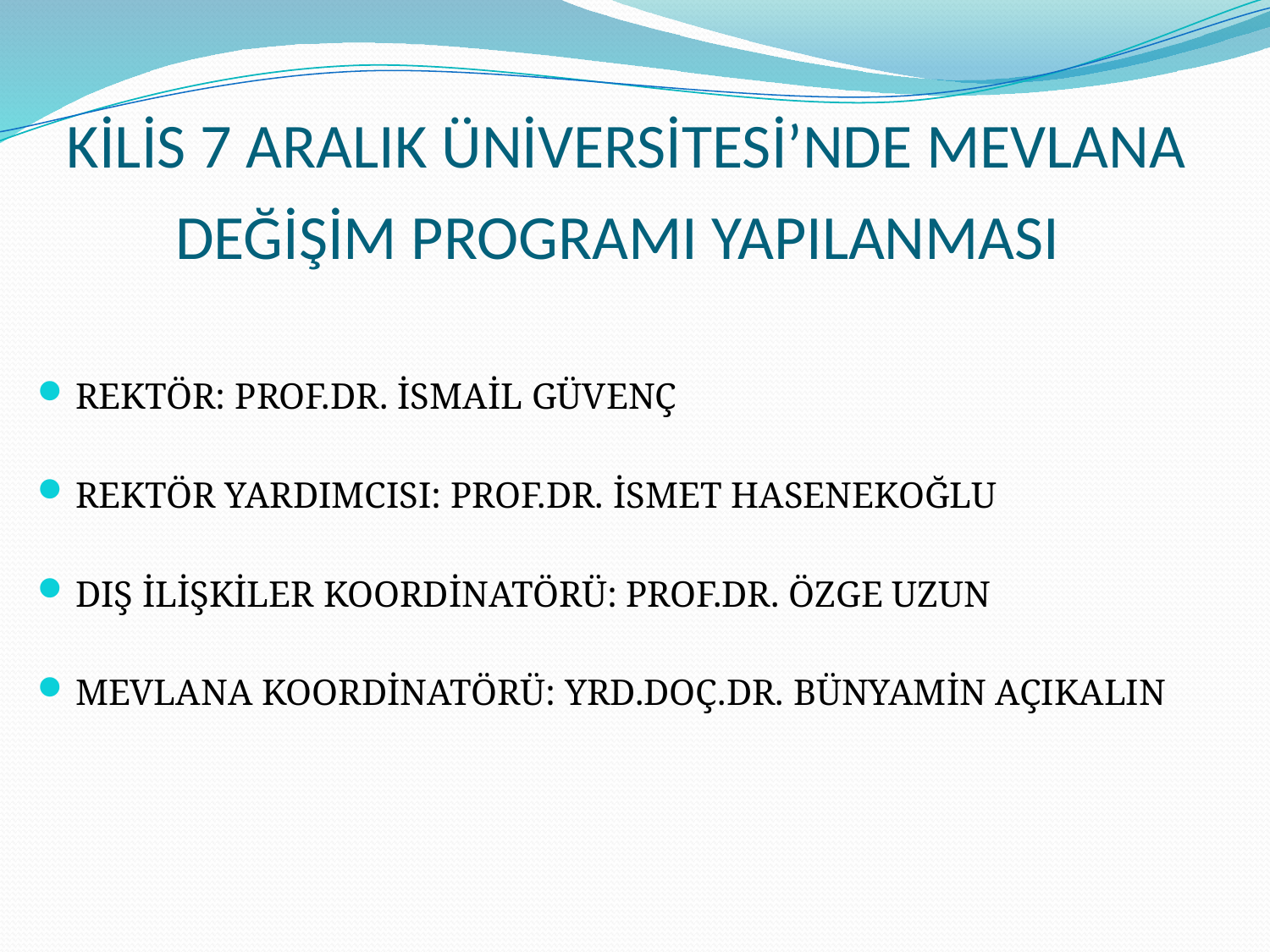

# KİLİS 7 ARALIK ÜNİVERSİTESİ’NDE MEVLANA DEĞİŞİM PROGRAMI YAPILANMASI

REKTÖR: PROF.DR. İSMAİL GÜVENÇ

REKTÖR YARDIMCISI: PROF.DR. İSMET HASENEKOĞLU

DIŞ İLİŞKİLER KOORDİNATÖRÜ: PROF.DR. ÖZGE UZUN

MEVLANA KOORDİNATÖRÜ: YRD.DOÇ.DR. BÜNYAMİN AÇIKALIN